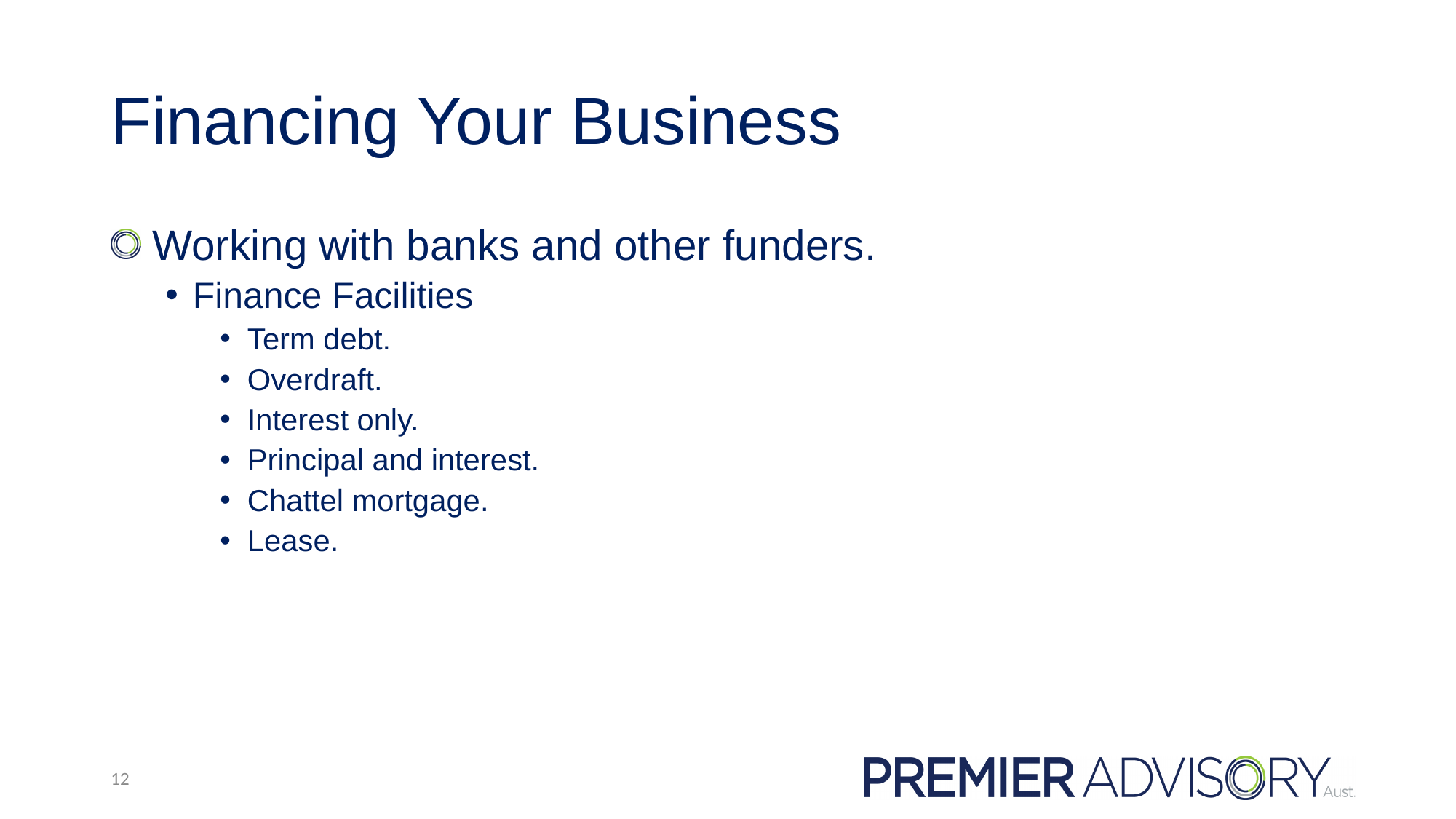

# Financing Your Business
 Working with banks and other funders.
Finance Facilities
Term debt.
Overdraft.
Interest only.
Principal and interest.
Chattel mortgage.
Lease.

12